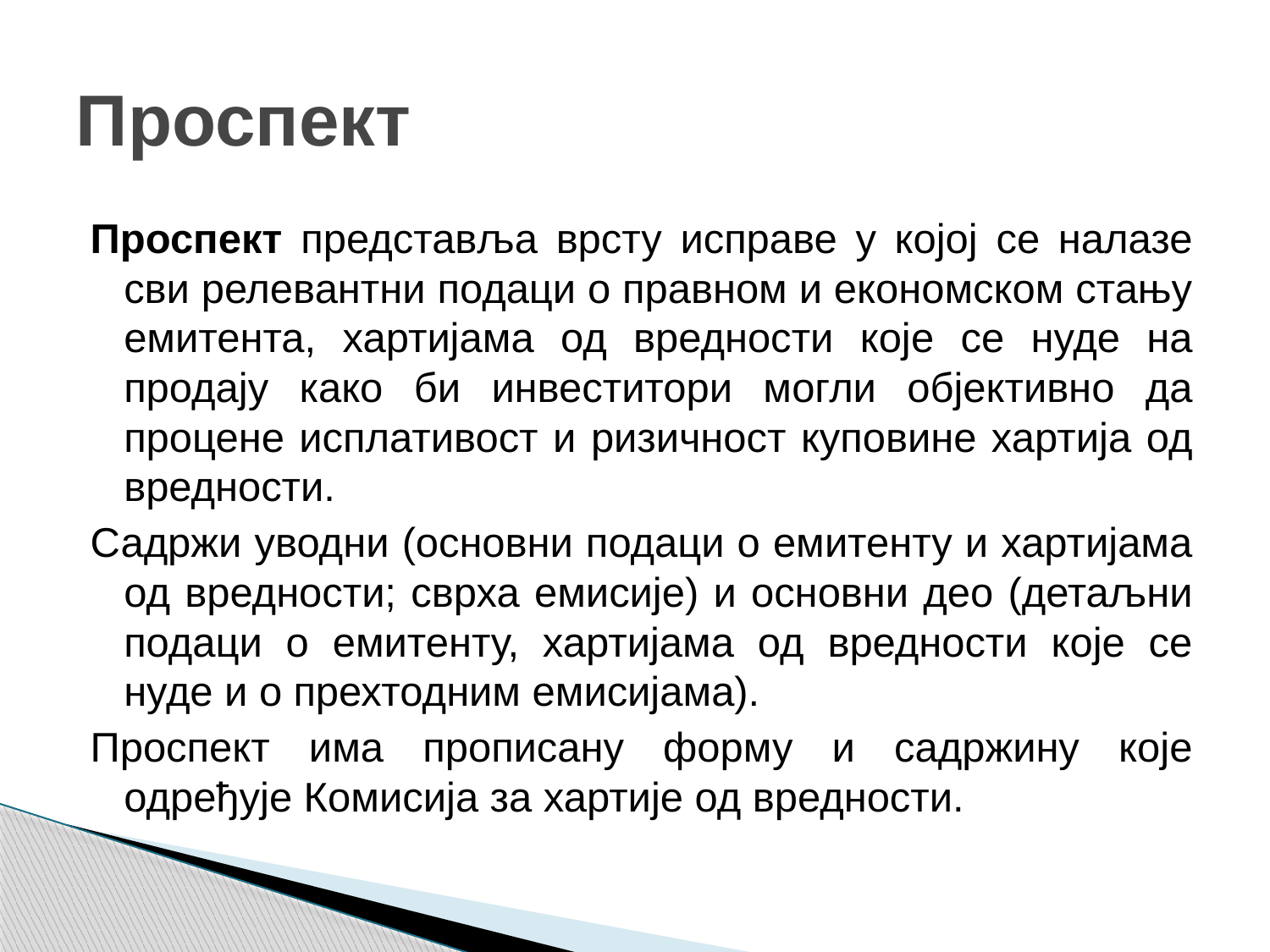

# Проспект
Проспект представља врсту исправе у којој се налазе сви релевантни подаци о правном и економском стању емитента, хартијама од вредности које се нуде на продају како би инвеститори могли објективно да процене исплативост и ризичност куповине хартија од вредности.
Садржи уводни (основни подаци о емитенту и хартијама од вредности; сврха емисије) и основни део (детаљни подаци о емитенту, хартијама од вредности које се нуде и о прехтодним емисијама).
Проспект има прописану форму и садржину које одређује Комисија за хартије од вредности.